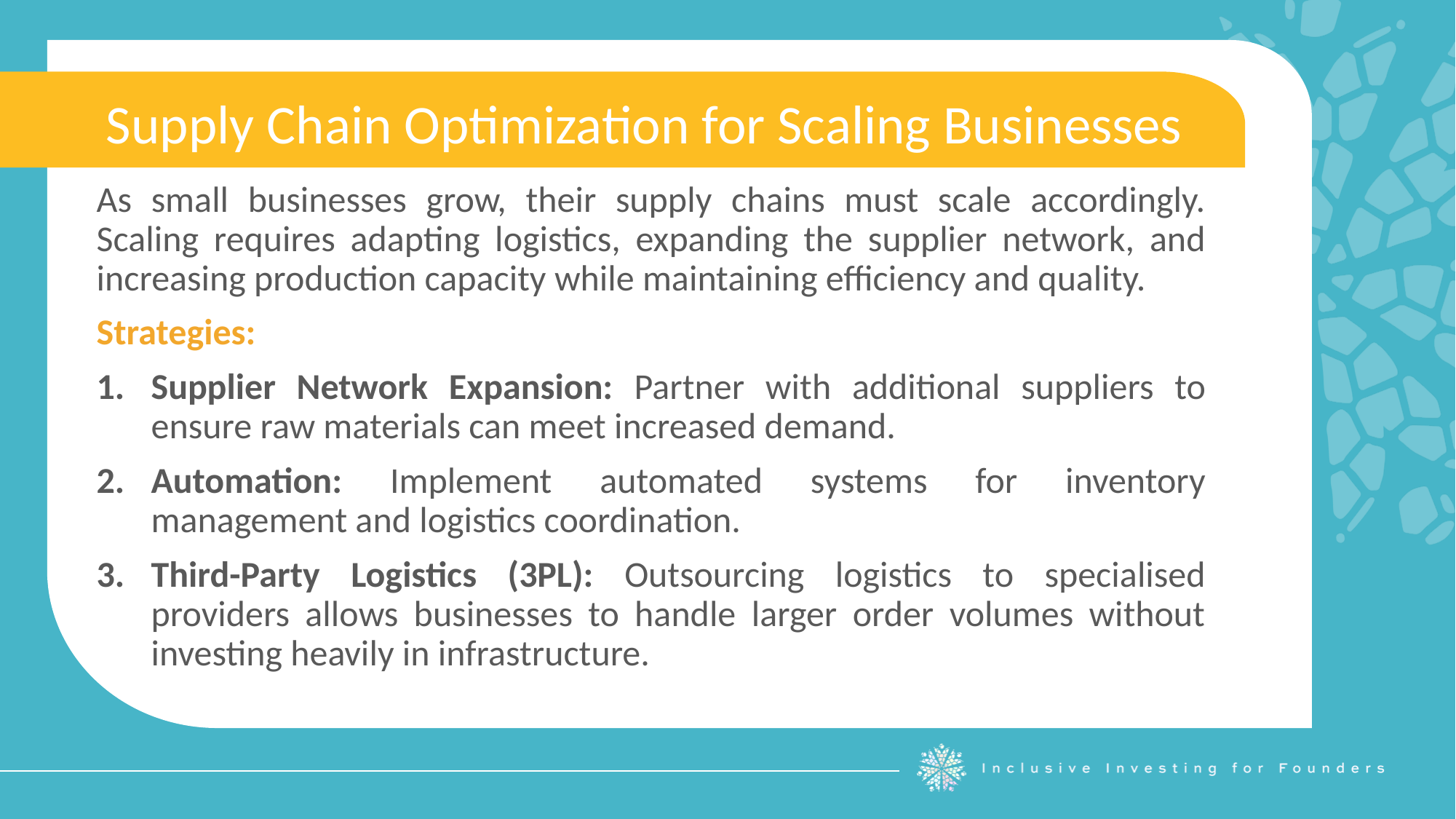

Supply Chain Optimization for Scaling Businesses
As small businesses grow, their supply chains must scale accordingly. Scaling requires adapting logistics, expanding the supplier network, and increasing production capacity while maintaining efficiency and quality.
Strategies:
Supplier Network Expansion: Partner with additional suppliers to ensure raw materials can meet increased demand.
Automation: Implement automated systems for inventory management and logistics coordination.
Third-Party Logistics (3PL): Outsourcing logistics to specialised providers allows businesses to handle larger order volumes without investing heavily in infrastructure.